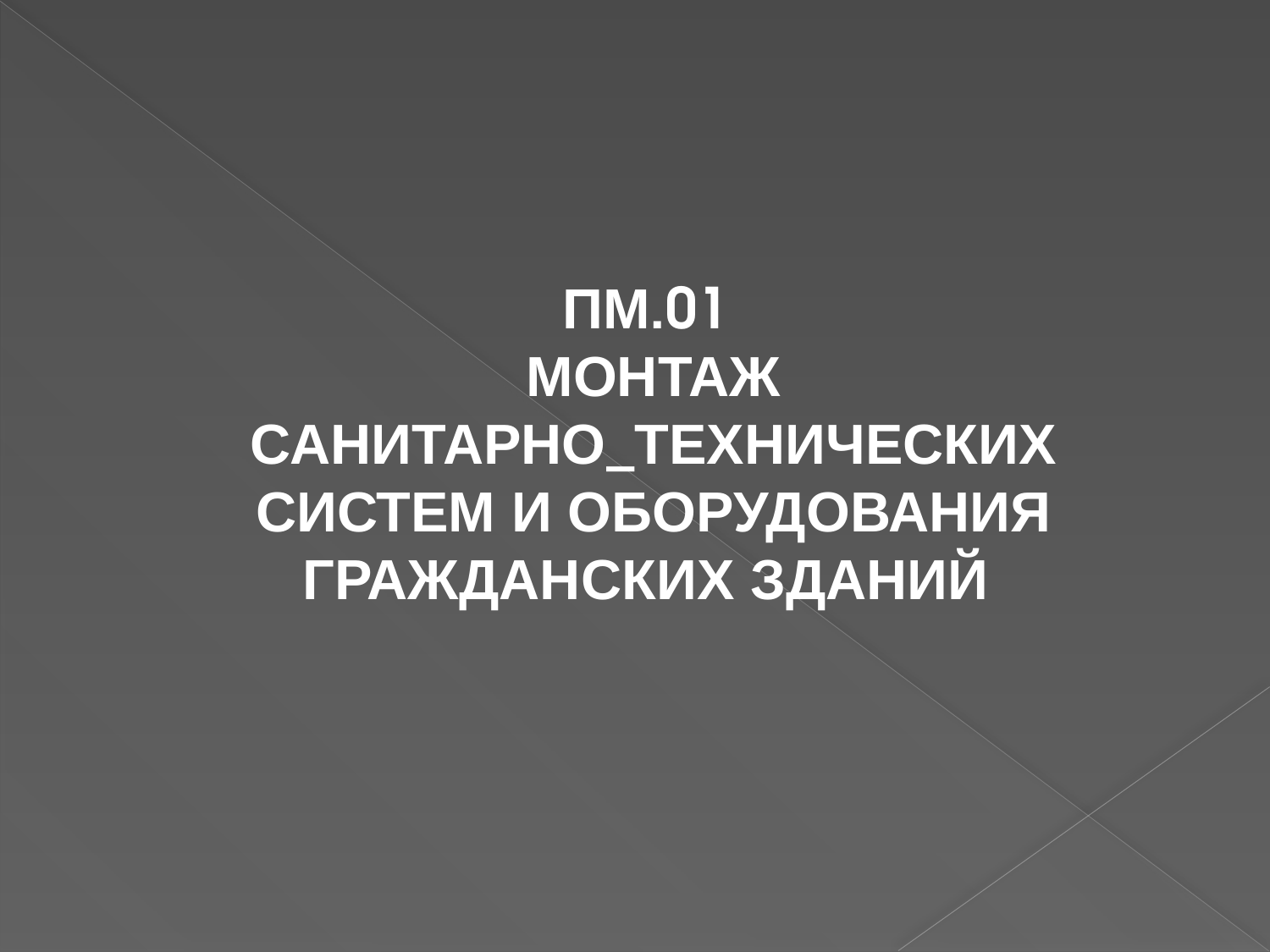

ПМ.01
МОНТАЖ САНИТАРНО_ТЕХНИЧЕСКИХ СИСТЕМ И ОБОРУДОВАНИЯ ГРАЖДАНСКИХ ЗДАНИЙ